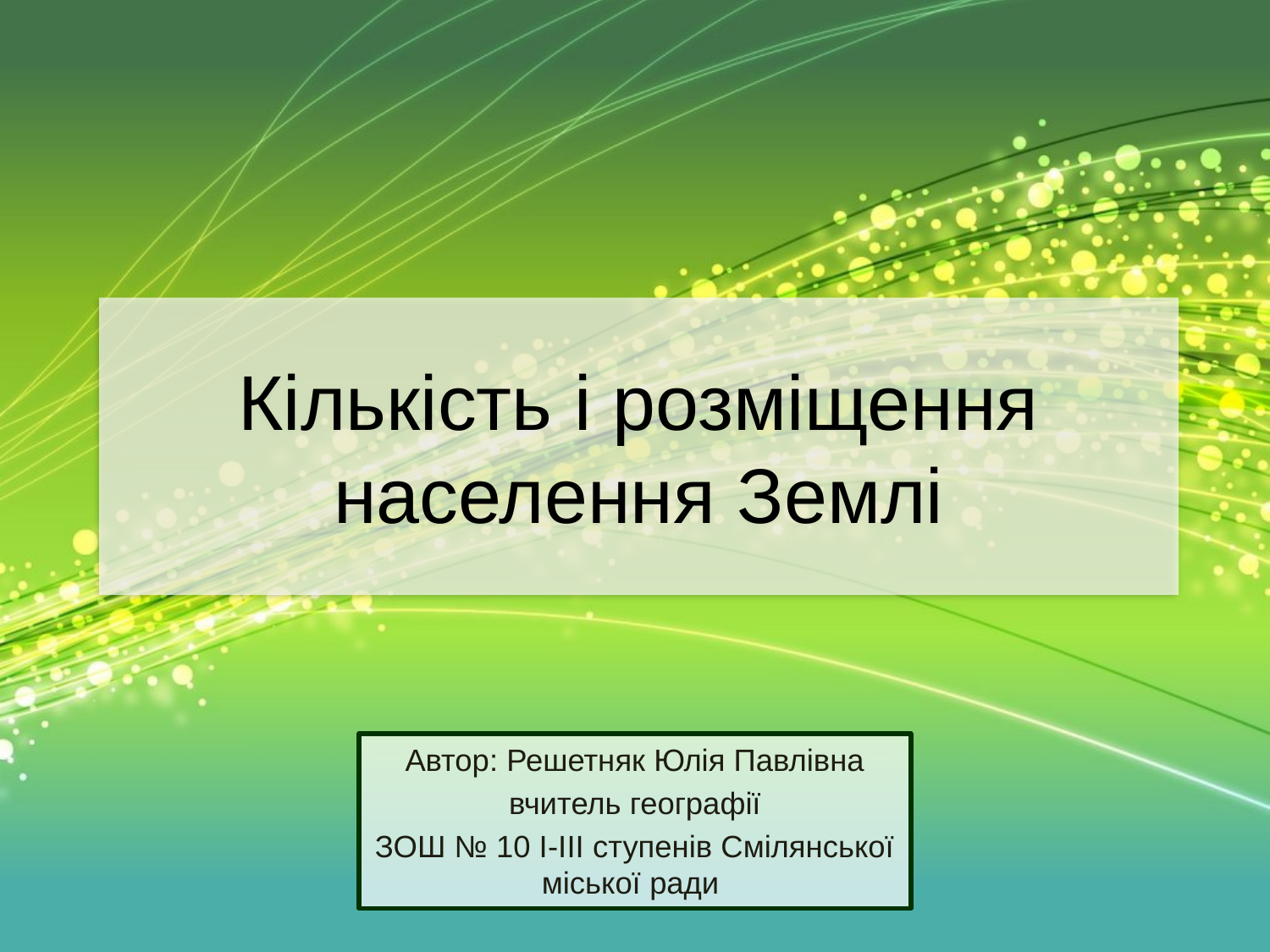

# Кількість і розміщення населення Землі
Автор: Решетняк Юлія Павлівна
 вчитель географії
ЗОШ № 10 І-ІІІ ступенів Смілянської міської ради